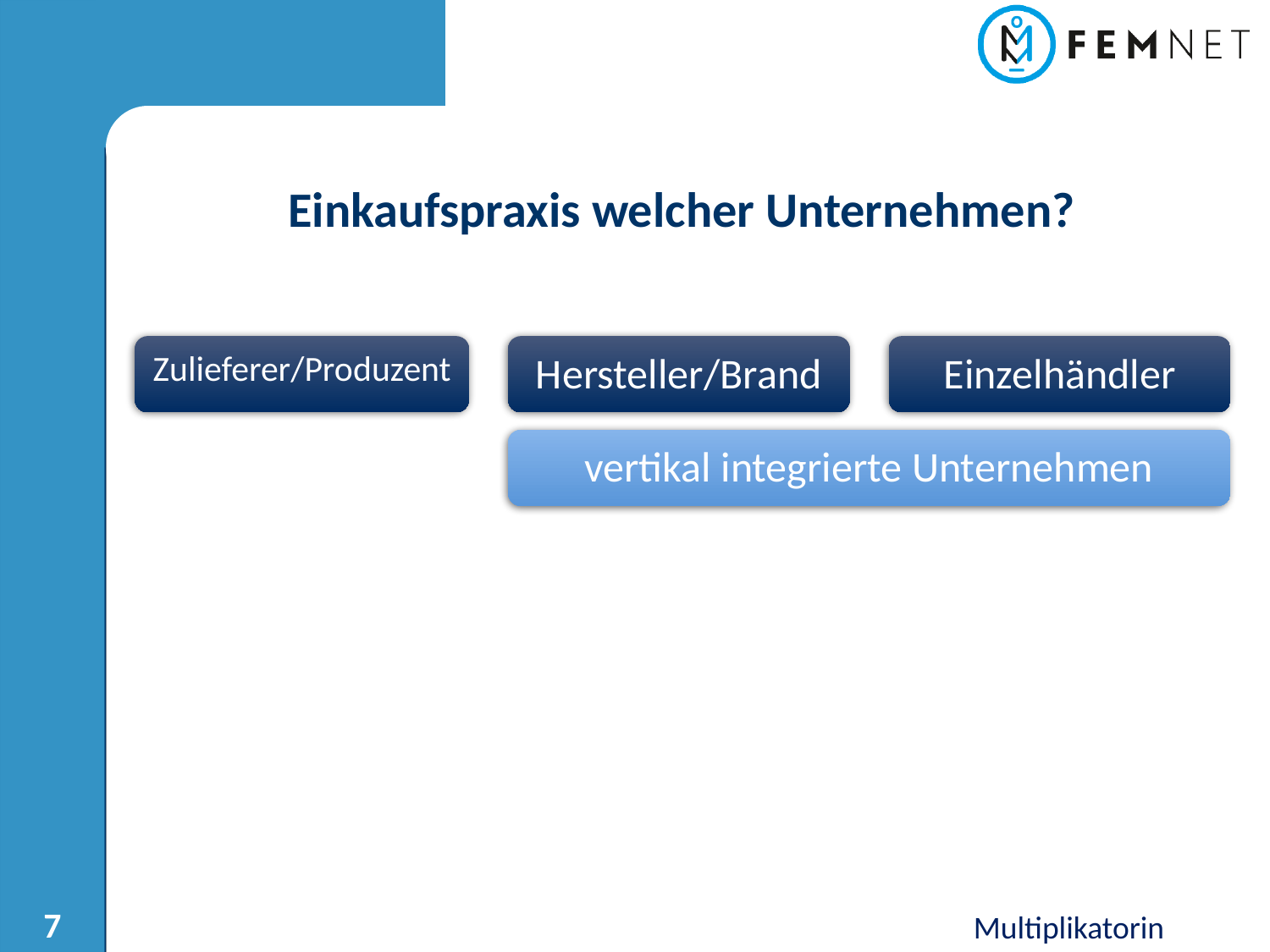

Einkaufspraxis welcher Unternehmen?
Zulieferer/Produzent
Hersteller/Brand
Einzelhändler
vertikal integrierte Unternehmen
Multiplikatorin
7